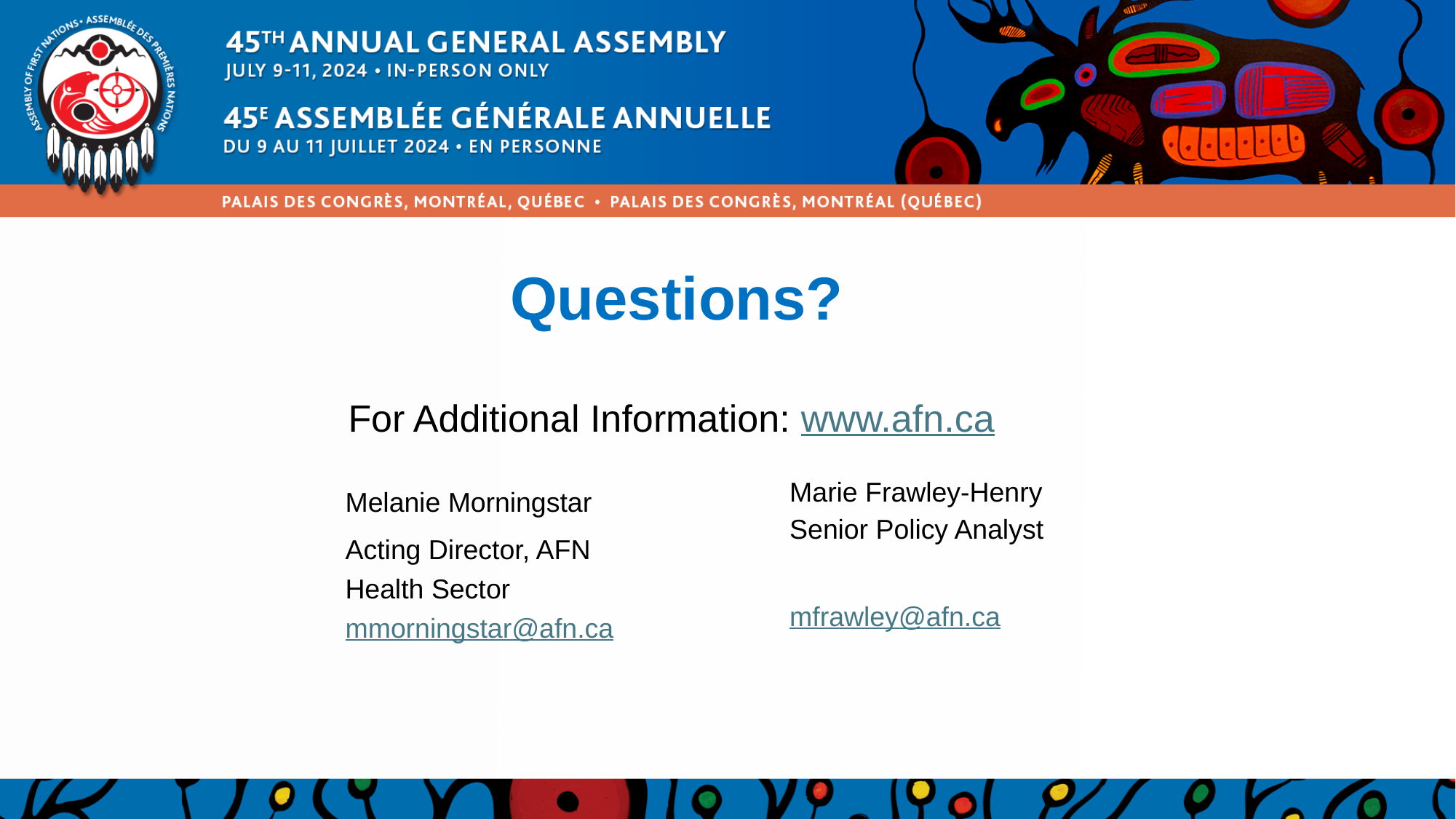

Questions?

For Additional Information: www.afn.ca

Melanie Morningstar
Acting Director, AFN Health Sector          mmorningstar@afn.ca

Marie Frawley-Henry
Senior Policy Analyst			             mfrawley@afn.ca